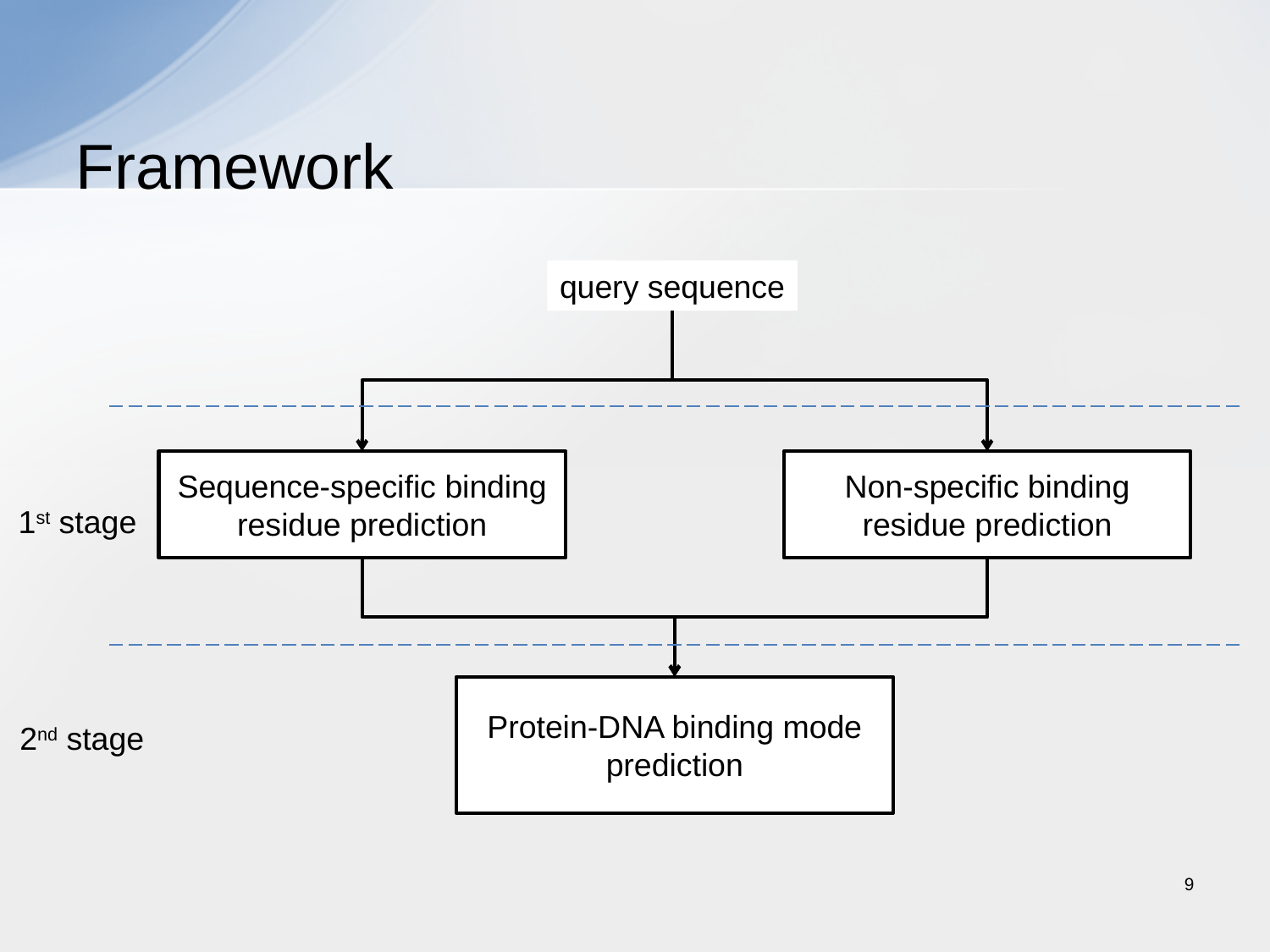

# Framework
query sequence
Sequence-specific binding residue prediction
Non-specific binding residue prediction
1st stage
Protein-DNA binding mode prediction
2nd stage
9